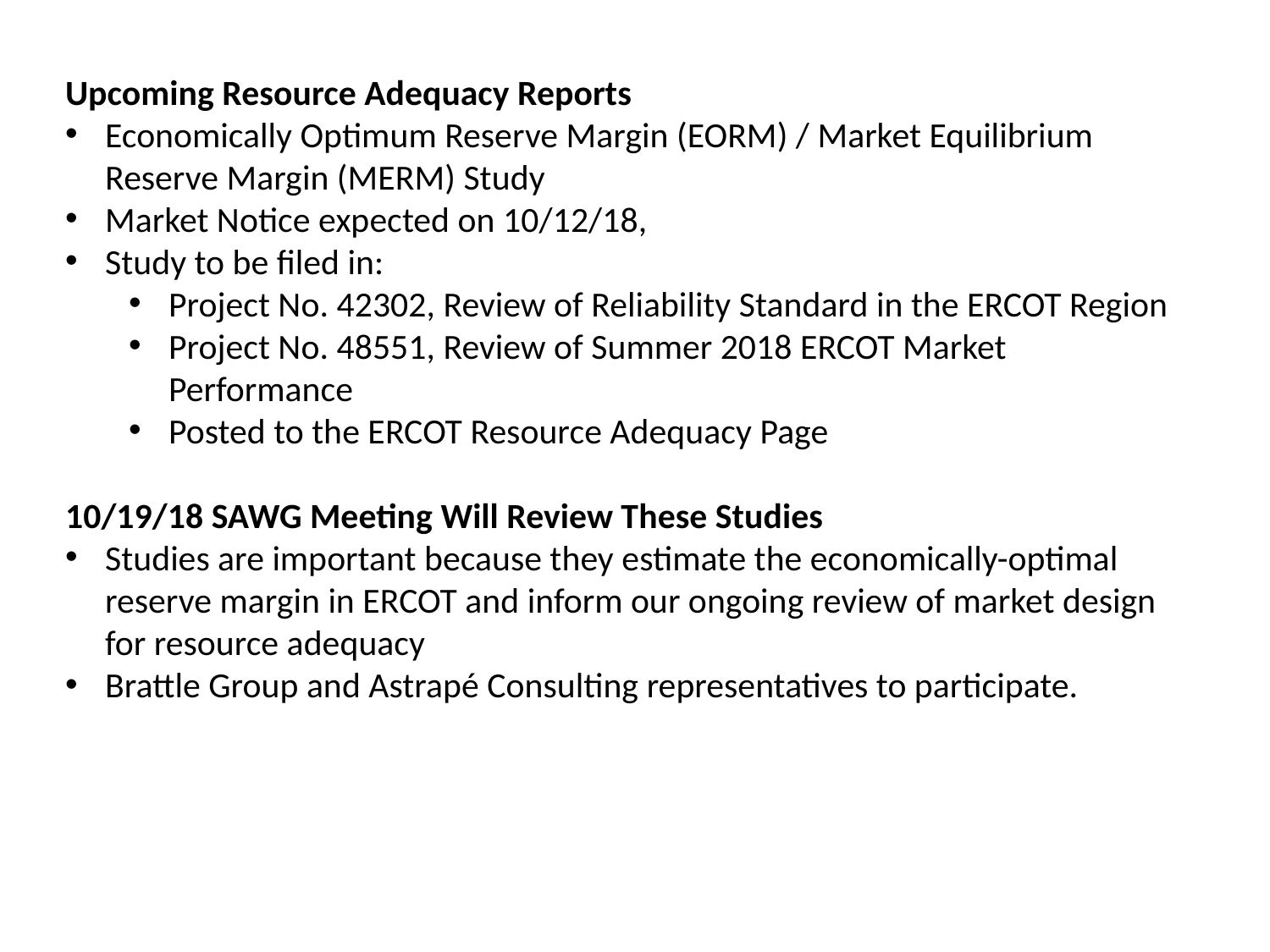

Upcoming Resource Adequacy Reports
Economically Optimum Reserve Margin (EORM) / Market Equilibrium Reserve Margin (MERM) Study
Market Notice expected on 10/12/18,
Study to be filed in:
Project No. 42302, Review of Reliability Standard in the ERCOT Region
Project No. 48551, Review of Summer 2018 ERCOT Market Performance
Posted to the ERCOT Resource Adequacy Page

10/19/18 SAWG Meeting Will Review These Studies
Studies are important because they estimate the economically-optimal reserve margin in ERCOT and inform our ongoing review of market design for resource adequacy
Brattle Group and Astrapé Consulting representatives to participate.